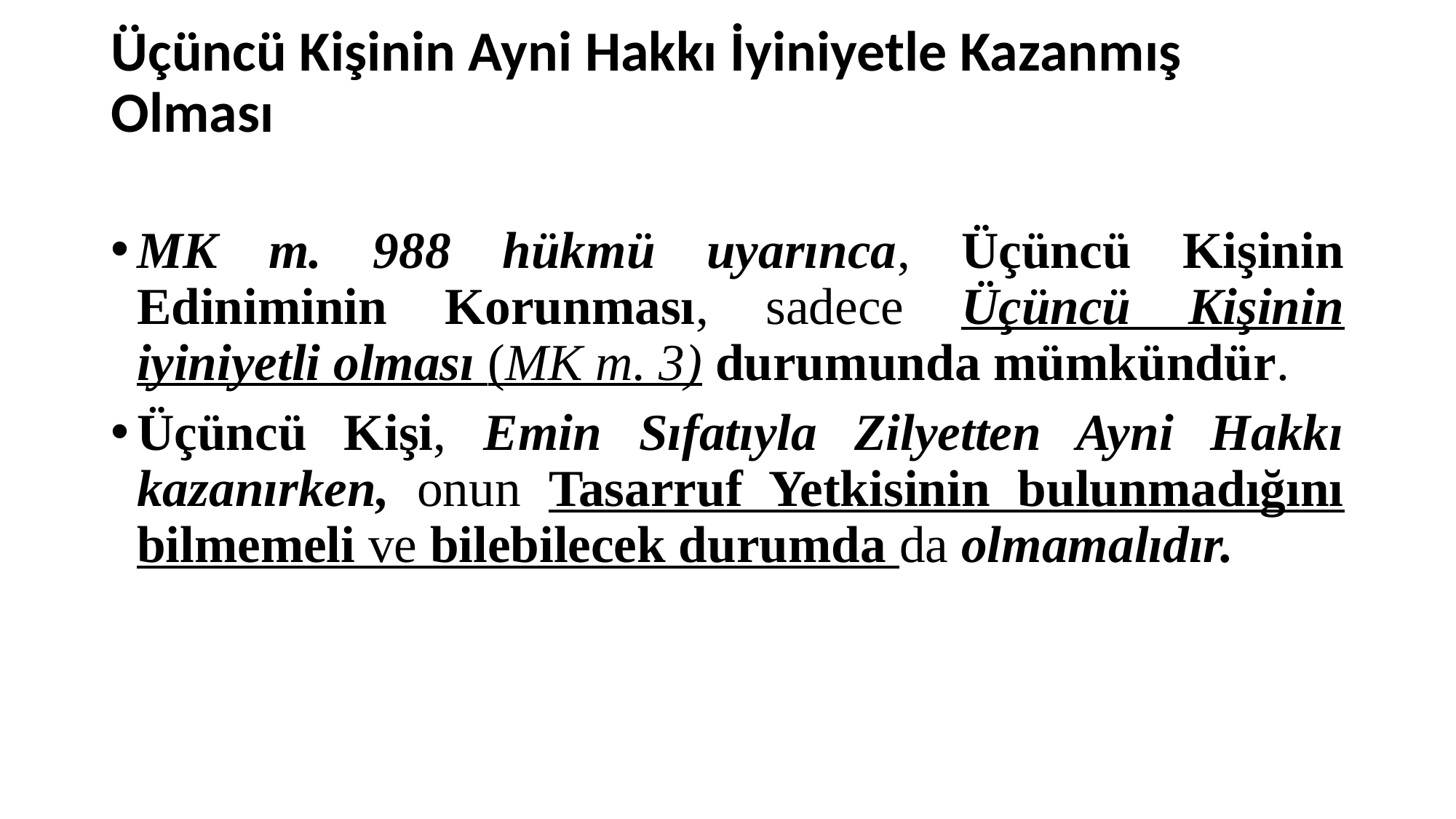

# Üçüncü Kişinin Ayni Hakkı İyiniyetle Kazanmış Olması
MK m. 988 hükmü uyarınca, Üçüncü Kişinin Ediniminin Korunması, sadece Üçüncü Kişinin iyiniyetli olması (MK m. 3) durumunda mümkündür.
Üçüncü Kişi, Emin Sıfatıyla Zilyetten Ayni Hakkı kazanırken, onun Tasarruf Yetkisinin bulunmadığını bilmemeli ve bilebilecek durumda da olmamalıdır.